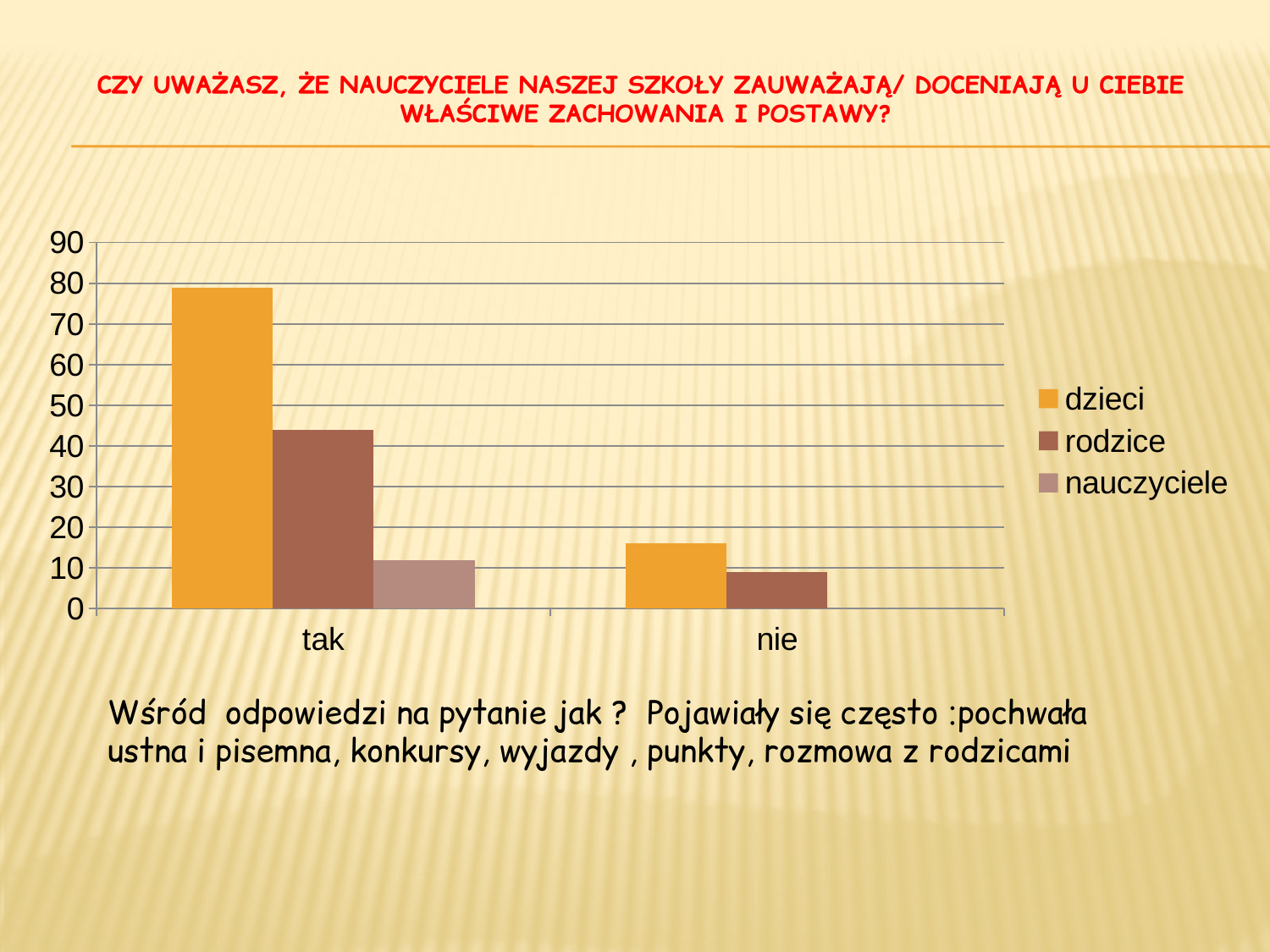

# Czy uważasz, że nauczyciele naszej szkoły zauważają/ doceniają u Ciebie  właściwe zachowania i postawy?

### Chart

| Category | dzieci | rodzice | nauczyciele |
|---|---|---|---|
| tak | 79.0 | 44.0 | 12.0 |
| nie | 16.0 | 9.0 | 0.0 |
Wśród  odpowiedzi na pytanie jak ?  Pojawiały się często :pochwała ustna i pisemna, konkursy, wyjazdy , punkty, rozmowa z rodzicami